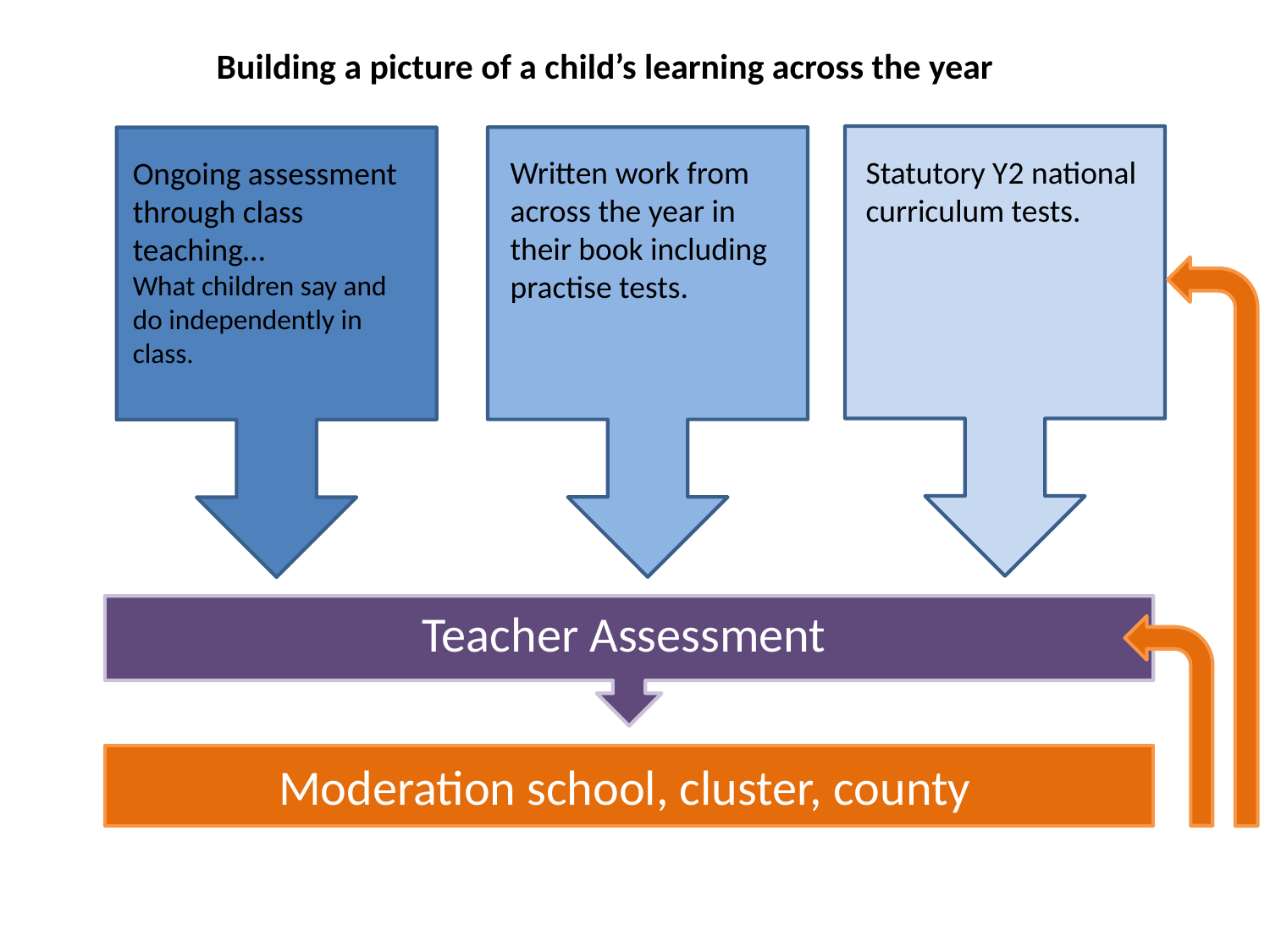

Building a picture of a child’s learning across the year

Statutory Y2 national curriculum tests.
Written work from across the year in their book including practise tests.
Ongoing assessment through class teaching…
What children say and do independently in class.

Teacher Assessment

Moderation school, cluster, county